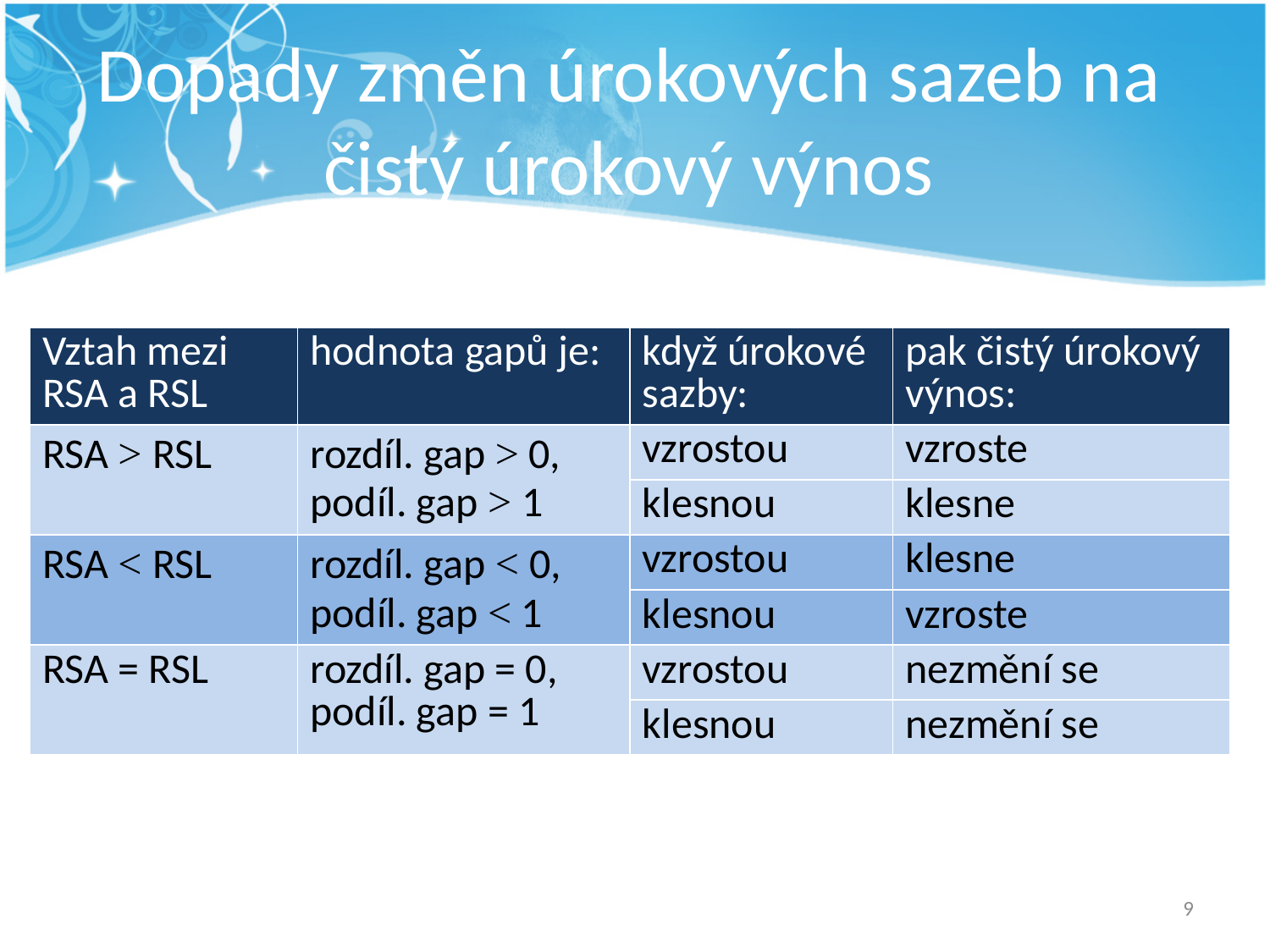

# Dopady změn úrokových sazeb na čistý úrokový výnos
| Vztah mezi RSA a RSL | hodnota gapů je: | když úrokové sazby: | pak čistý úrokový výnos: |
| --- | --- | --- | --- |
| RSA > RSL | rozdíl. gap > 0, podíl. gap > 1 | vzrostou | vzroste |
|  |  | klesnou | klesne |
| RSA < RSL | rozdíl. gap < 0, podíl. gap < 1 | vzrostou | klesne |
|  |  | klesnou | vzroste |
| RSA = RSL | rozdíl. gap = 0, podíl. gap = 1 | vzrostou | nezmění se |
|  |  | klesnou | nezmění se |
9